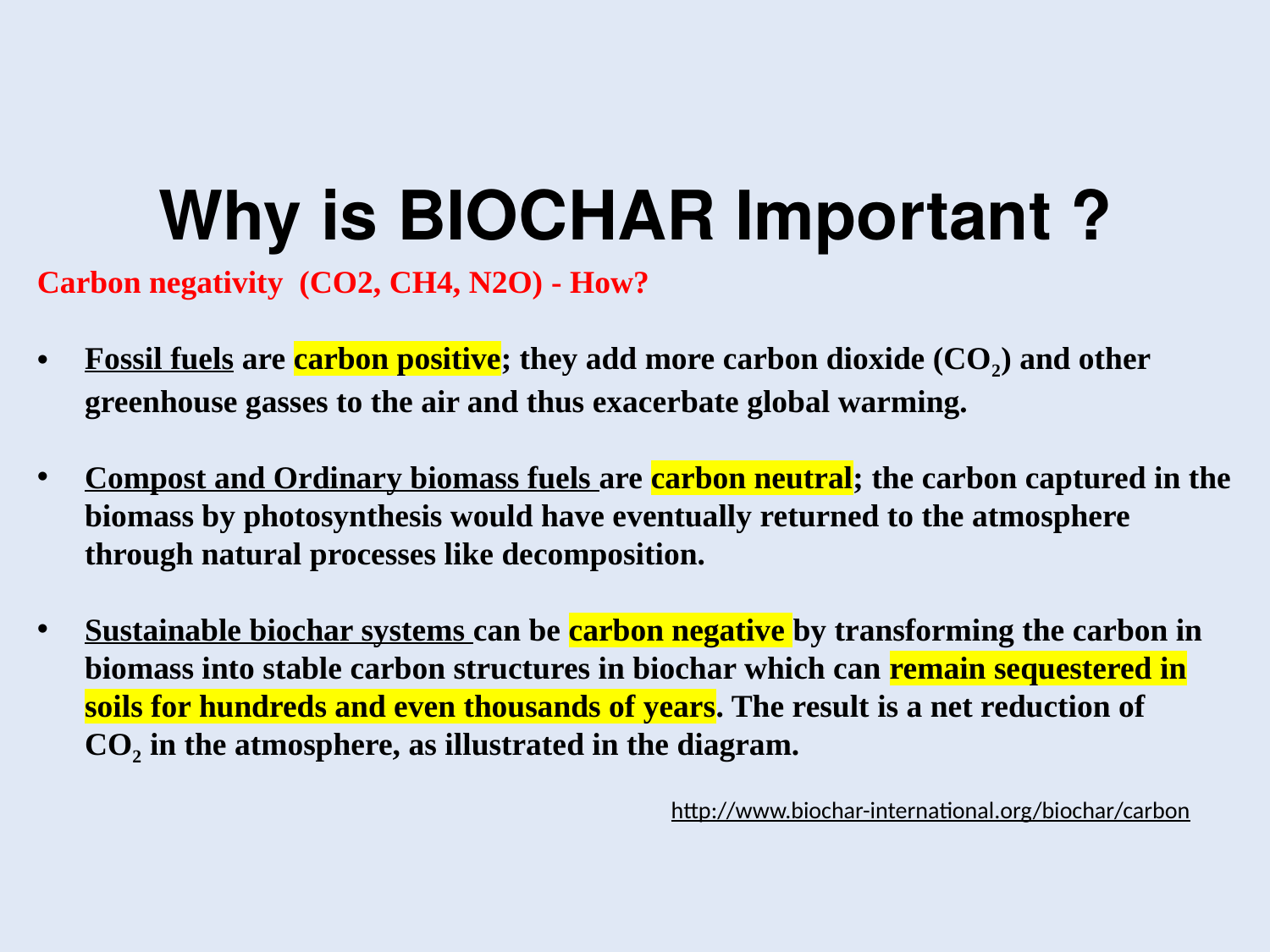

# Why is BIOCHAR Important ?
Carbon negativity  (CO2, CH4, N2O) - How?

Fossil fuels are carbon positive; they add more carbon dioxide (CO2) and other greenhouse gasses to the air and thus exacerbate global warming.

Compost and Ordinary biomass fuels are carbon neutral; the carbon captured in the biomass by photosynthesis would have eventually returned to the atmosphere through natural processes like decomposition.

Sustainable biochar systems can be carbon negative by transforming the carbon in biomass into stable carbon structures in biochar which can remain sequestered in soils for hundreds and even thousands of years. The result is a net reduction of CO2 in the atmosphere, as illustrated in the diagram.
http://www.biochar-international.org/biochar/carbon